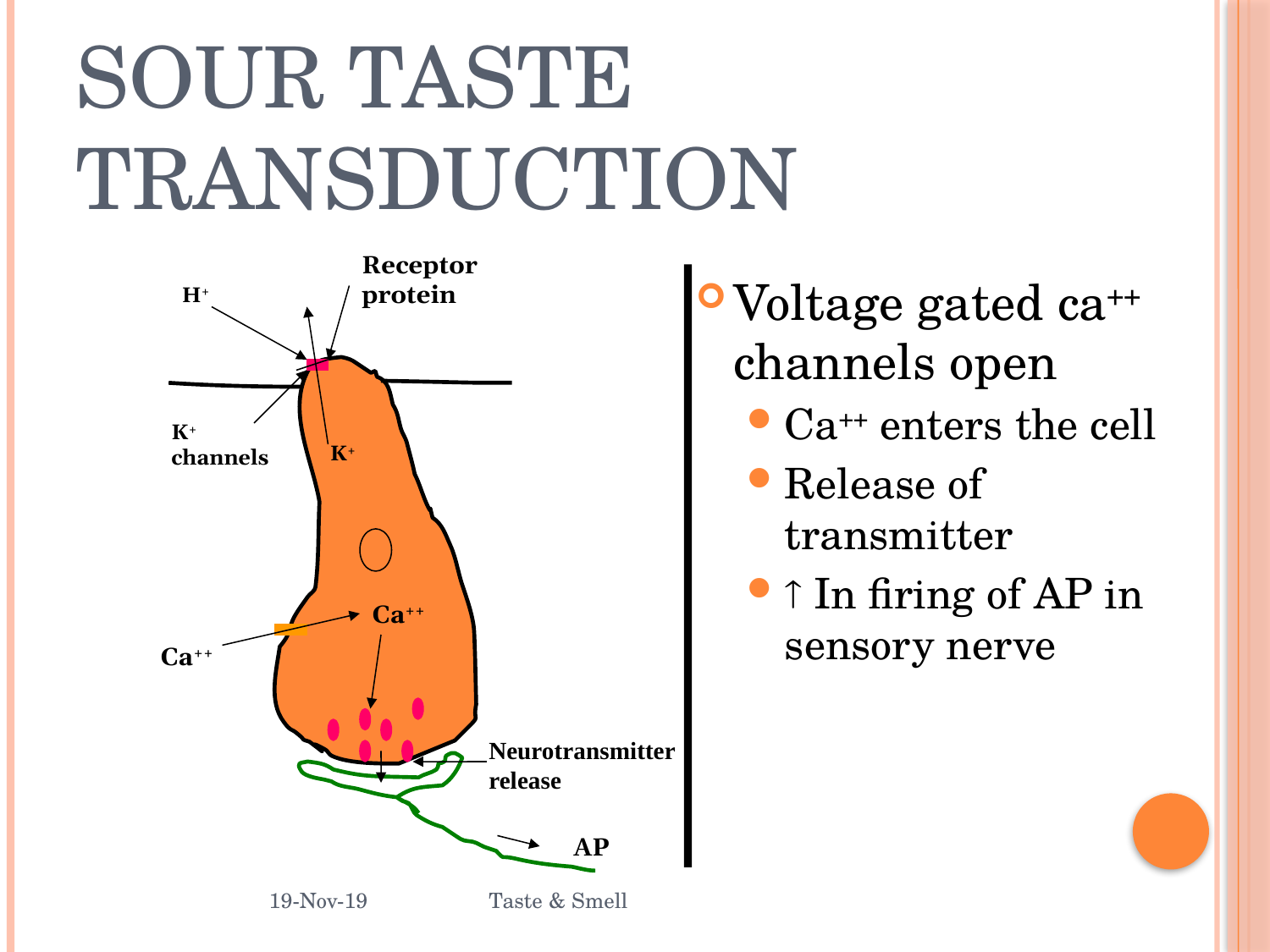

# Sour Taste Transduction
Receptor protein
Voltage gated ca++ channels open
Ca++ enters the cell
Release of transmitter
↑ In firing of AP in sensory nerve

H+

K+ channels
K+

Ca++

Ca++

Neurotransmitter release

AP

19-Nov-19
Taste & Smell
32